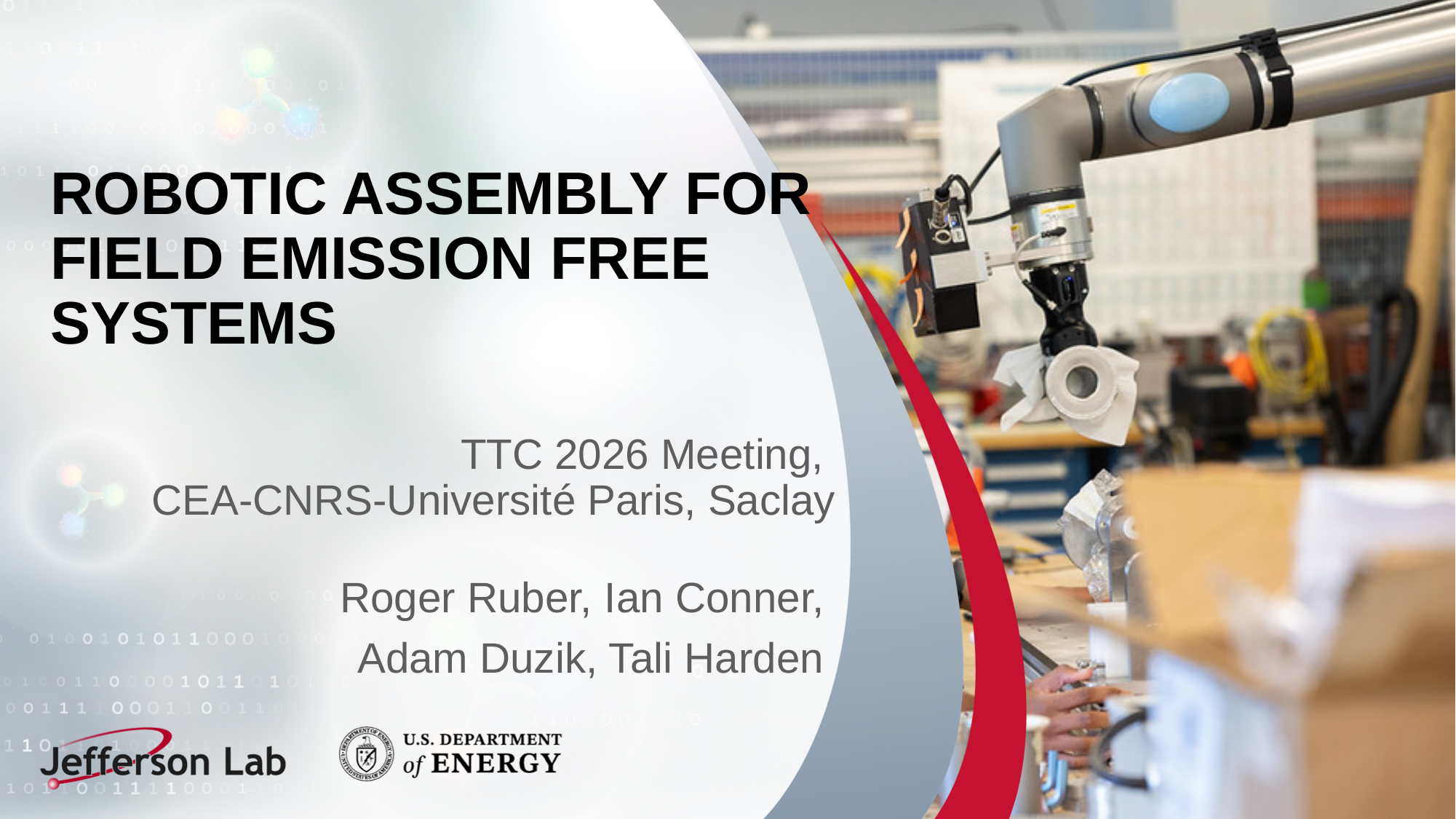

# Robotic assembly for field emission free systems

TTC 2026 Meeting,
CEA-CNRS-Université Paris, Saclay
Roger Ruber, Ian Conner,
 Adam Duzik, Tali Harden